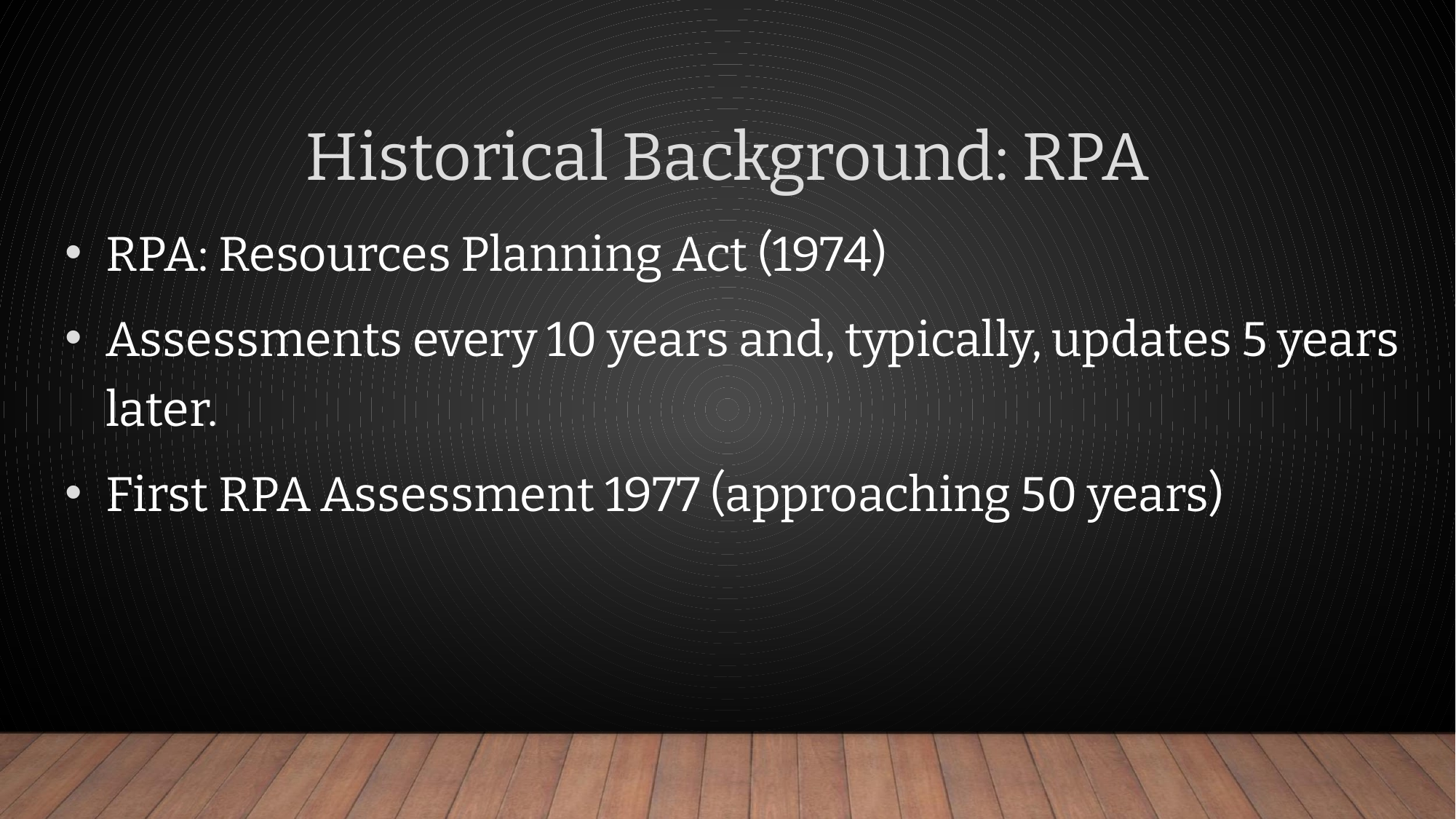

# Historical Background: RPA
RPA: Resources Planning Act (1974)
Assessments every 10 years and, typically, updates 5 years later.
First RPA Assessment 1977 (approaching 50 years)